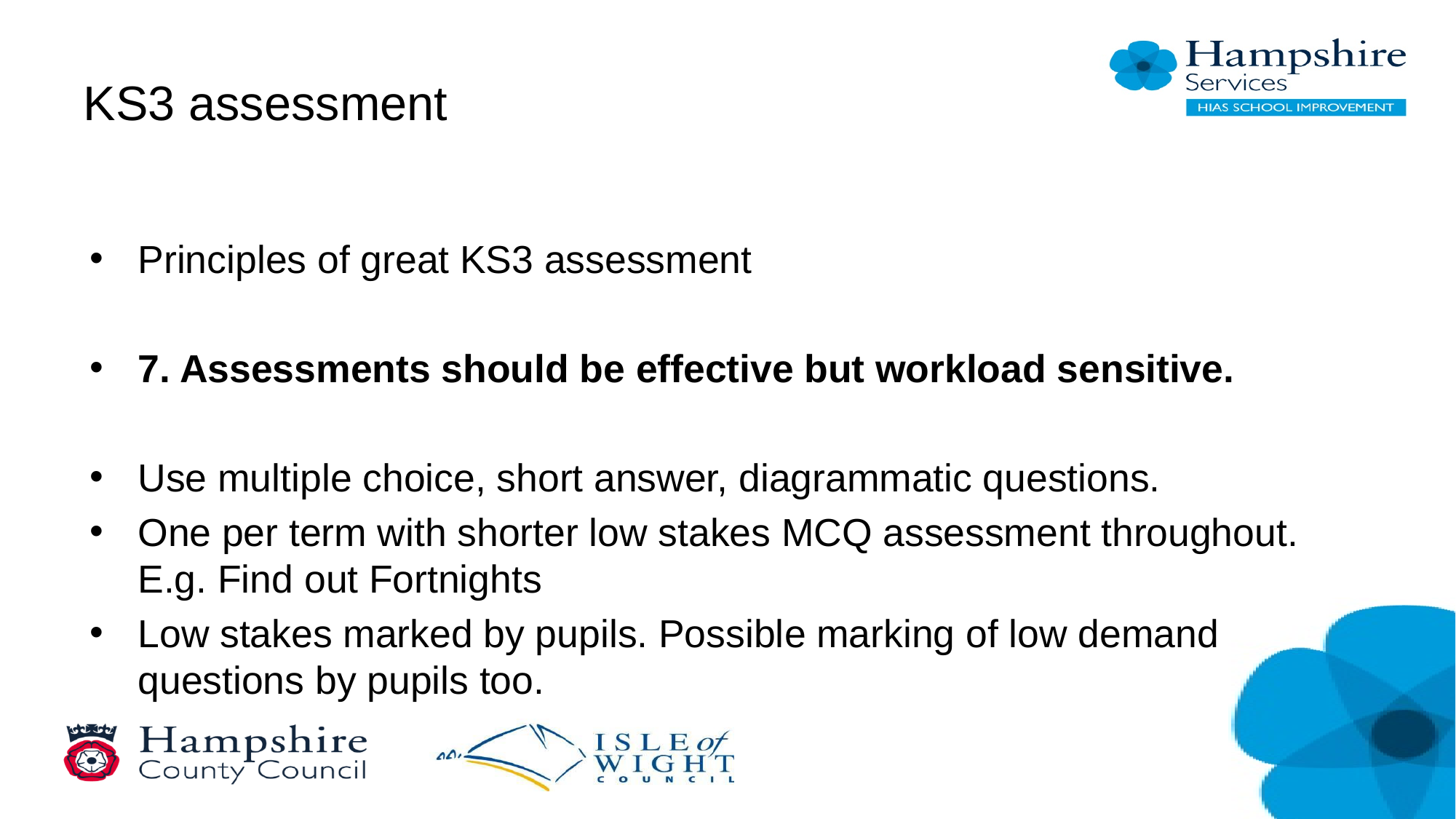

# KS3 assessment
Principles of great KS3 assessment

7. Assessments should be effective but workload sensitive.

Use multiple choice, short answer, diagrammatic questions.
One per term with shorter low stakes MCQ assessment throughout. E.g. Find out Fortnights
Low stakes marked by pupils. Possible marking of low demand questions by pupils too.